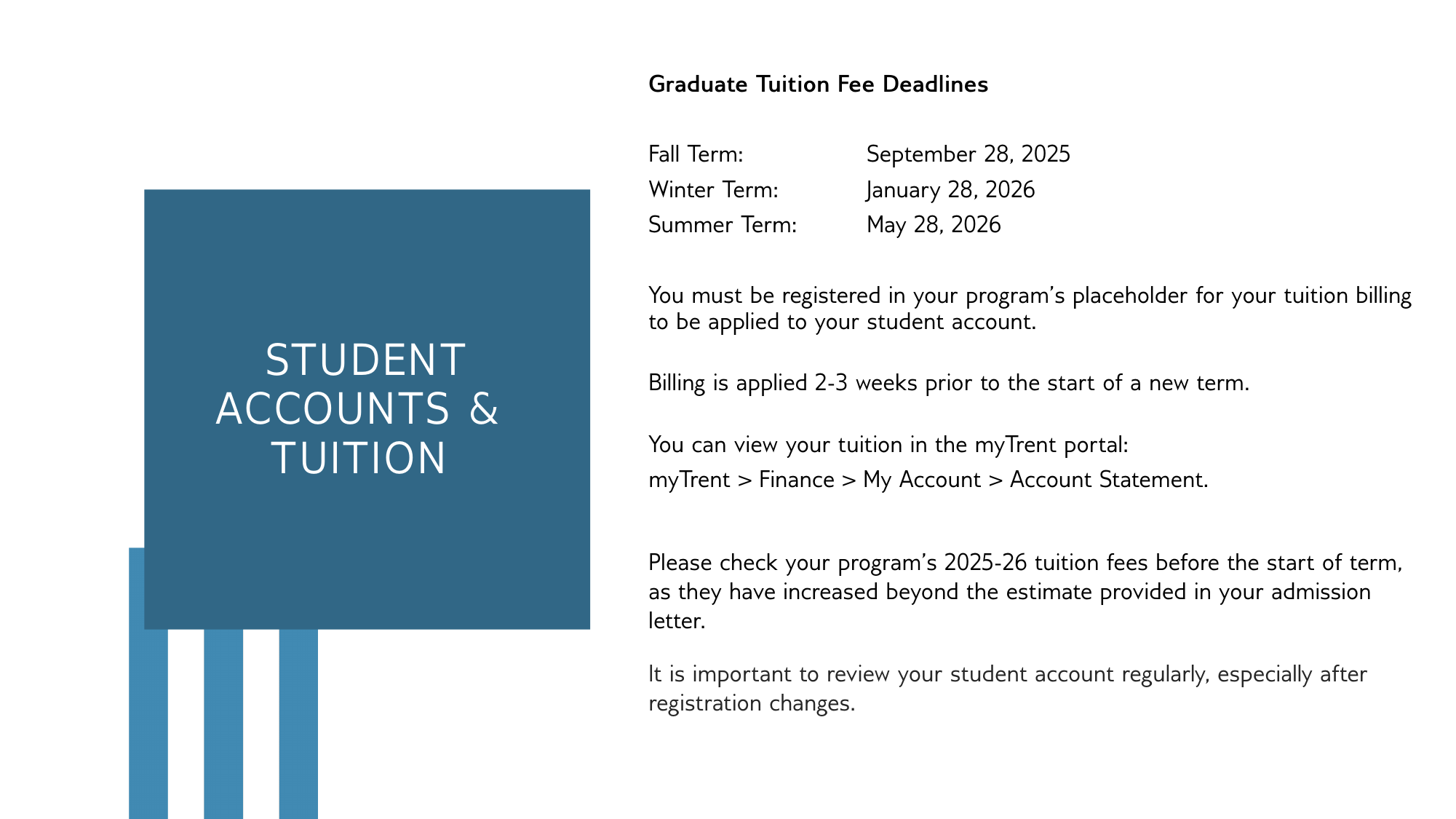

Graduate Tuition Fee Deadlines

Fall Term: 		September 28, 2025
Winter Term: 	January 28, 2026
Summer Term:	May 28, 2026

You must be registered in your program’s placeholder for your tuition billing to be applied to your student account.
Billing is applied 2-3 weeks prior to the start of a new term.
You can view your tuition in the myTrent portal:
myTrent > Finance > My Account > Account Statement.
Please check your program’s 2025-26 tuition fees before the start of term, as they have increased beyond the estimate provided in your admission letter.
It is important to review your student account regularly, especially after registration changes.

# Student Accounts & Tuition